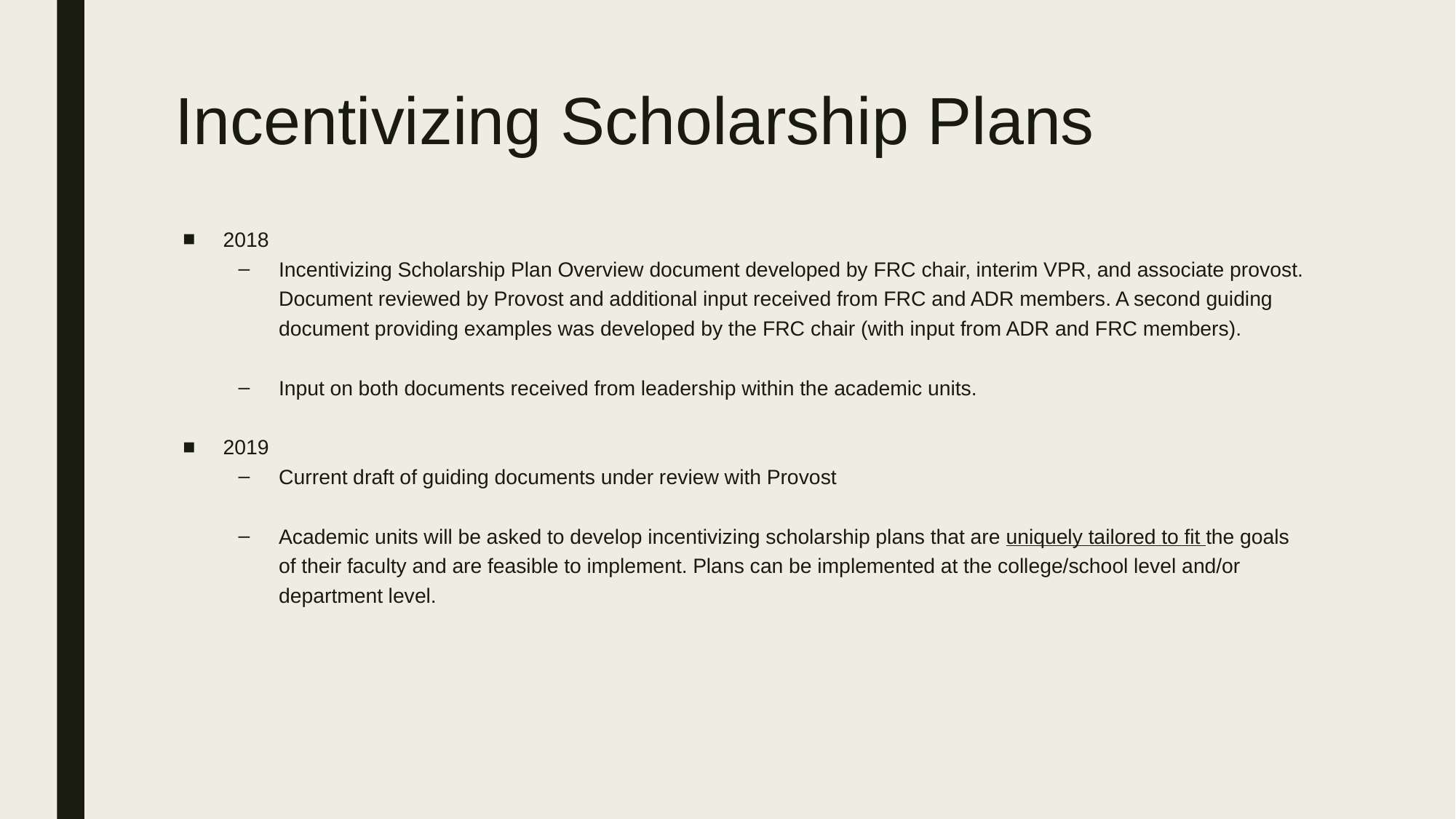

# Incentivizing Scholarship Plans
2018
Incentivizing Scholarship Plan Overview document developed by FRC chair, interim VPR, and associate provost. Document reviewed by Provost and additional input received from FRC and ADR members. A second guiding document providing examples was developed by the FRC chair (with input from ADR and FRC members).

Input on both documents received from leadership within the academic units.

2019
Current draft of guiding documents under review with Provost

Academic units will be asked to develop incentivizing scholarship plans that are uniquely tailored to fit the goals of their faculty and are feasible to implement. Plans can be implemented at the college/school level and/or department level.